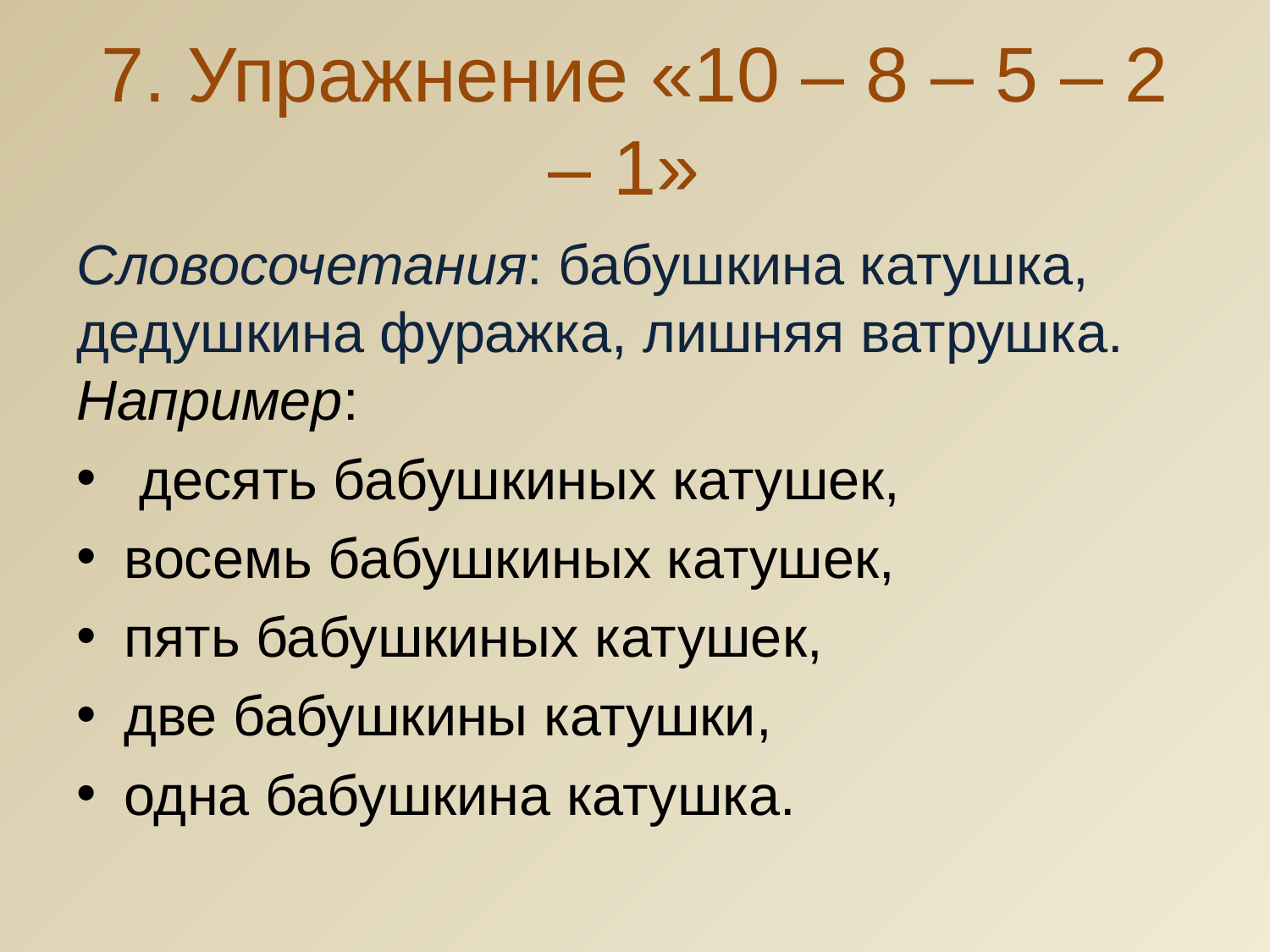

# 7. Упражнение «10 – 8 – 5 – 2 – 1»
Словосочетания: бабушкина катушка, дедушкина фуражка, лишняя ватрушка. Например:
 десять бабушкиных катушек,
восемь бабушкиных катушек,
пять бабушкиных катушек,
две бабушкины катушки,
одна бабушкина катушка.